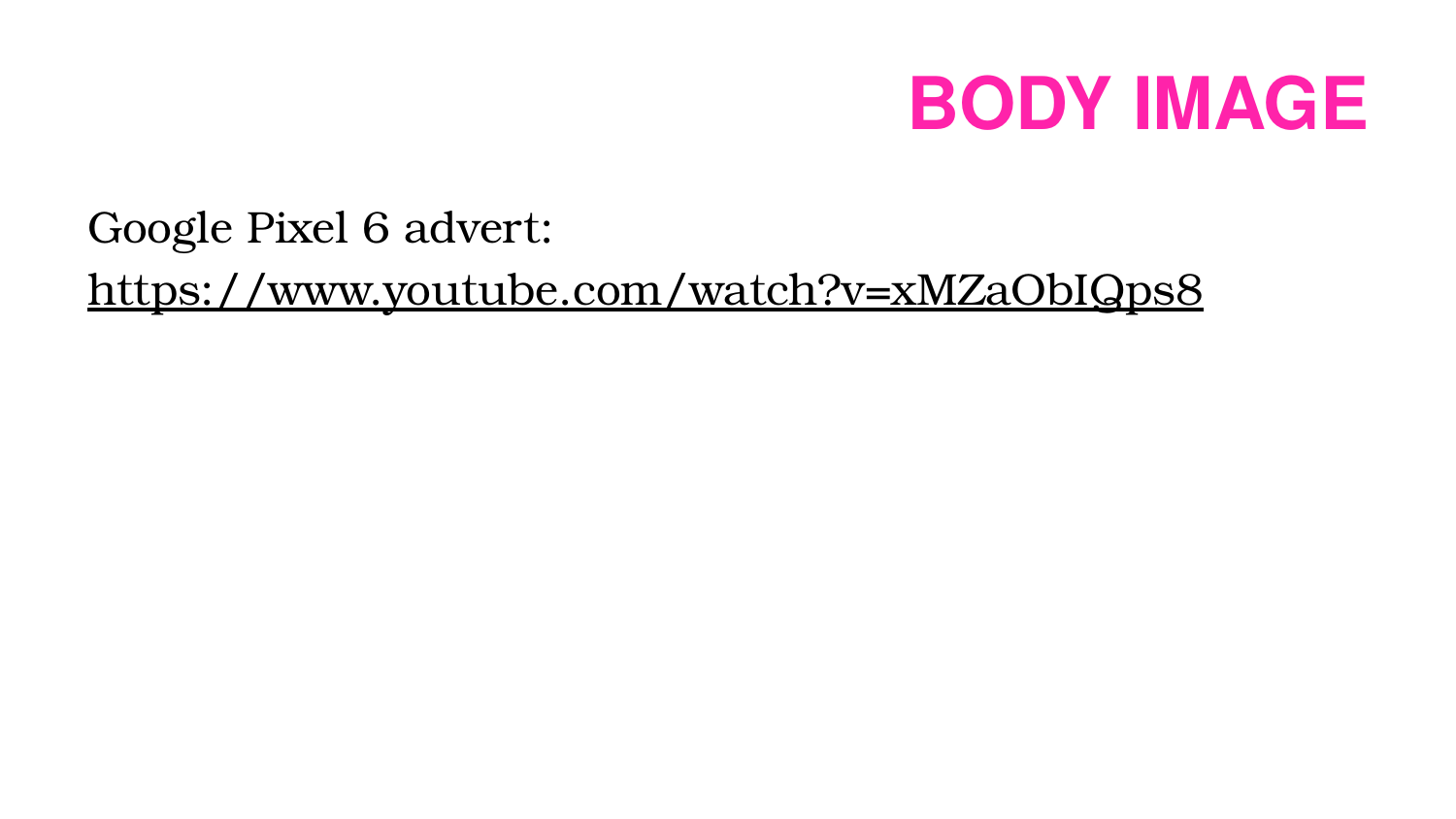

# Body image
Google Pixel 6 advert:
https://www.youtube.com/watch?v=xMZaObIQps8